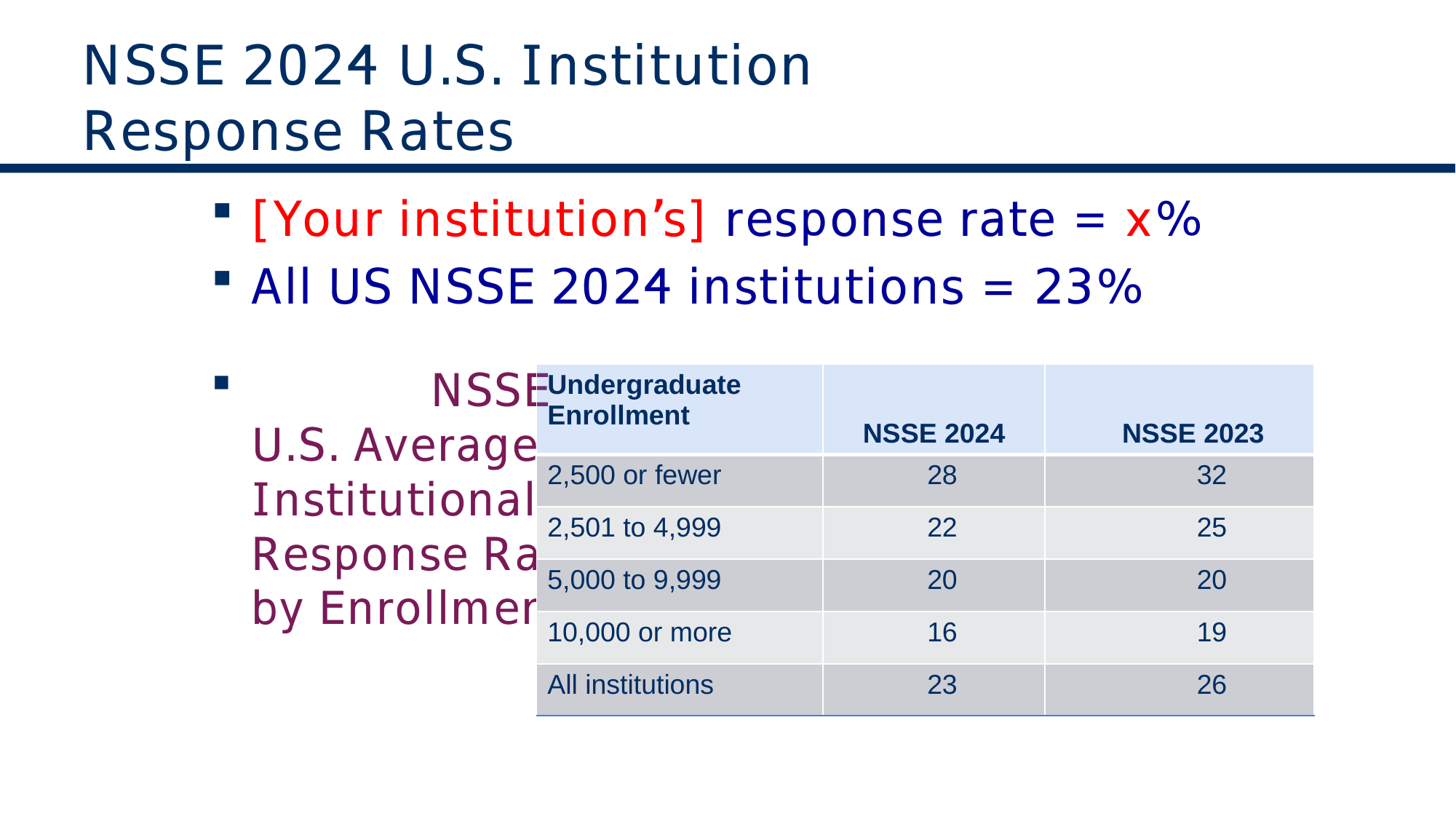

# NSSE 2024 U.S. Institution Response Rates
[Your institution’s] response rate = x%
All US NSSE 2024 institutions = 23%

	NSSE
	U.S. Average
	Institutional
	Response Rates
	by Enrollment:

| Undergraduate Enrollment | NSSE 2024 | NSSE 2023 |
| --- | --- | --- |
| 2,500 or fewer | 28 | 32 |
| 2,501 to 4,999 | 22 | 25 |
| 5,000 to 9,999 | 20 | 20 |
| 10,000 or more | 16 | 19 |
| All institutions | 23 | 26 |